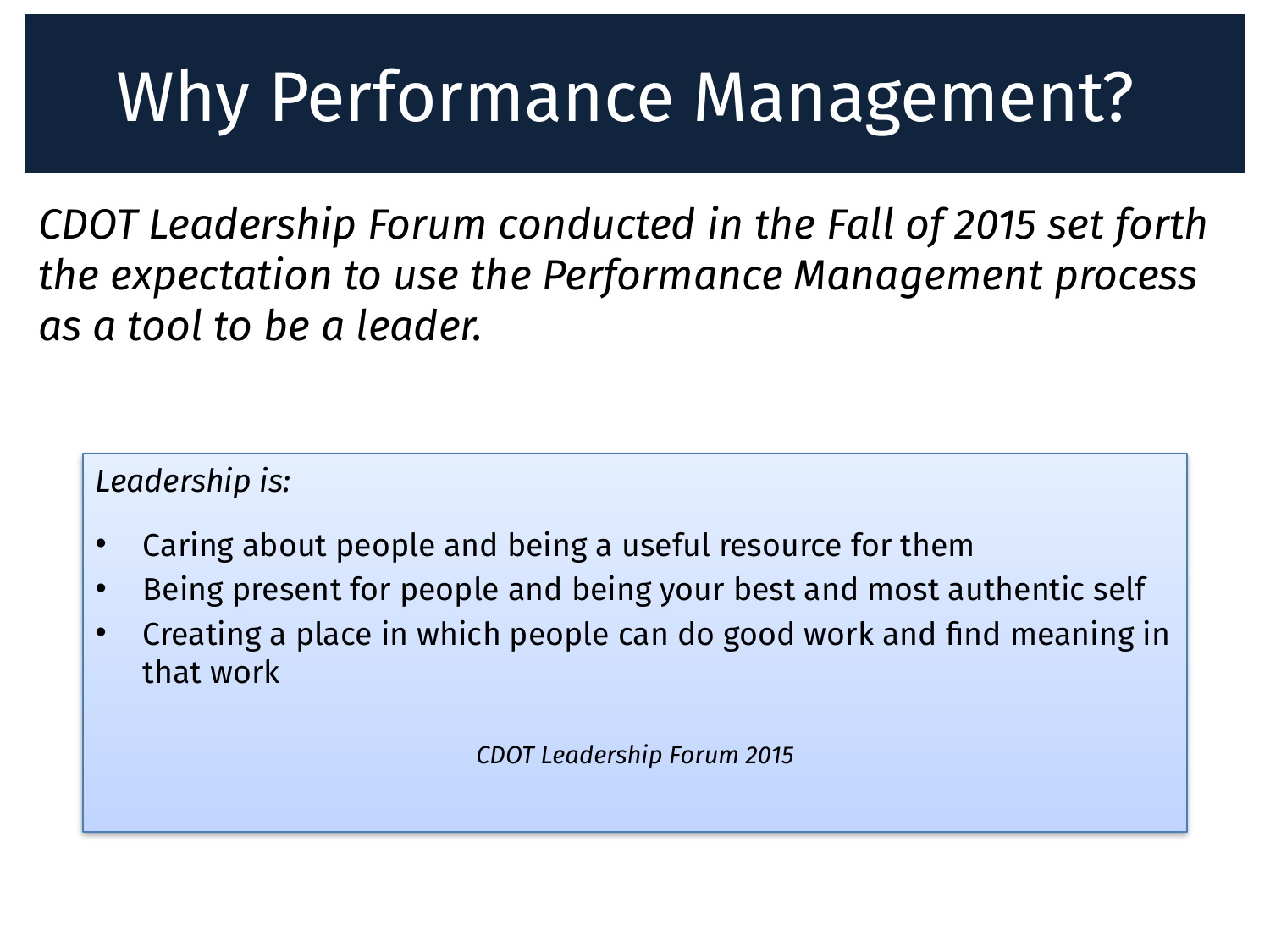

# Why Performance Management?
CDOT Leadership Forum conducted in the Fall of 2015 set forth the expectation to use the Performance Management process as a tool to be a leader.
Leadership is:

Caring about people and being a useful resource for them
Being present for people and being your best and most authentic self
Creating a place in which people can do good work and find meaning in that work

CDOT Leadership Forum 2015